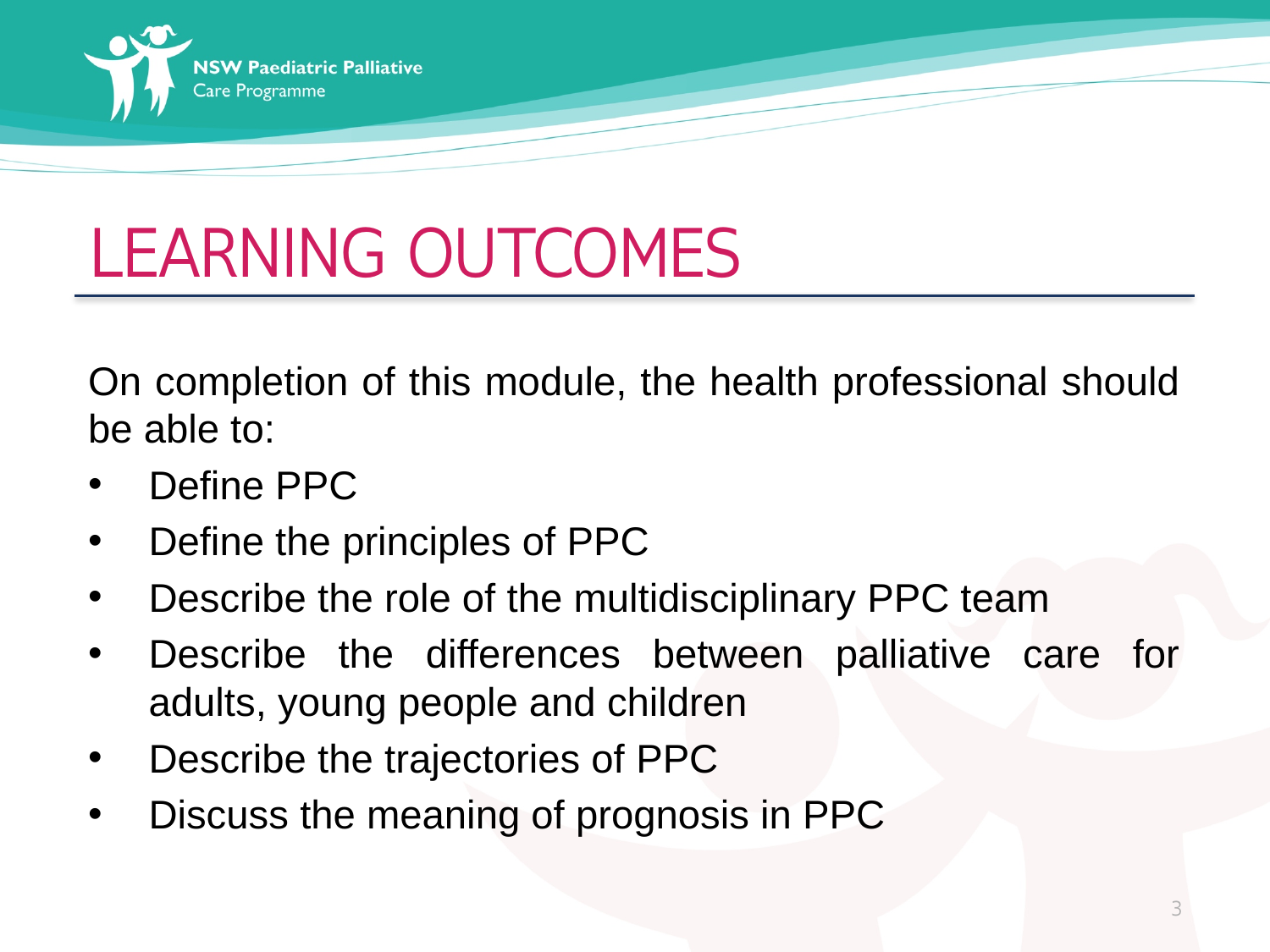

# LEARNING OUTCOMES
On completion of this module, the health professional should be able to:
Define PPC
Define the principles of PPC
Describe the role of the multidisciplinary PPC team
Describe the differences between palliative care for adults, young people and children
Describe the trajectories of PPC
Discuss the meaning of prognosis in PPC
3